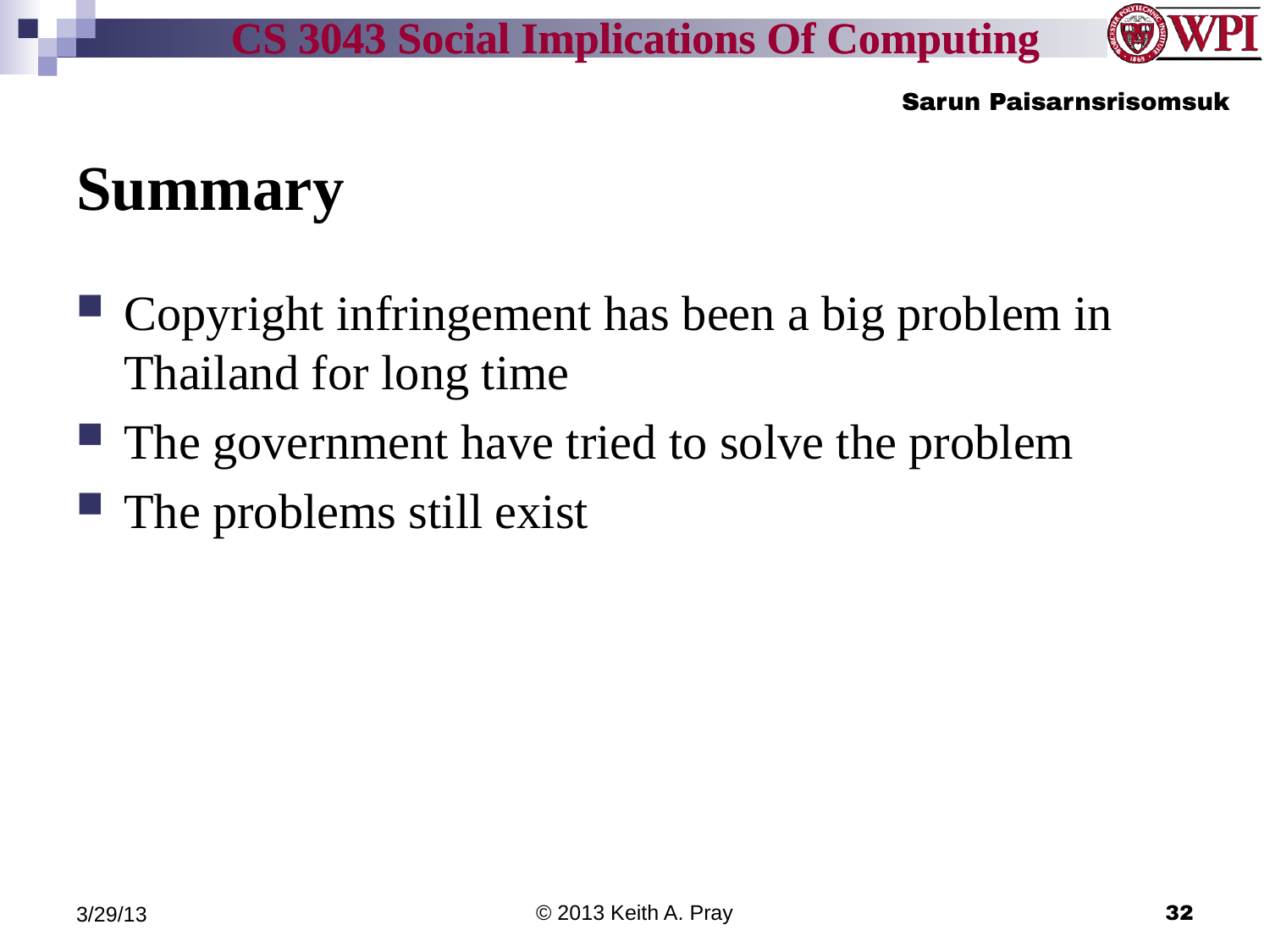

Sarun Paisarnsrisomsuk
# Summary
Copyright infringement has been a big problem in Thailand for long time
The government have tried to solve the problem
The problems still exist
3/29/13
© 2013 Keith A. Pray
32